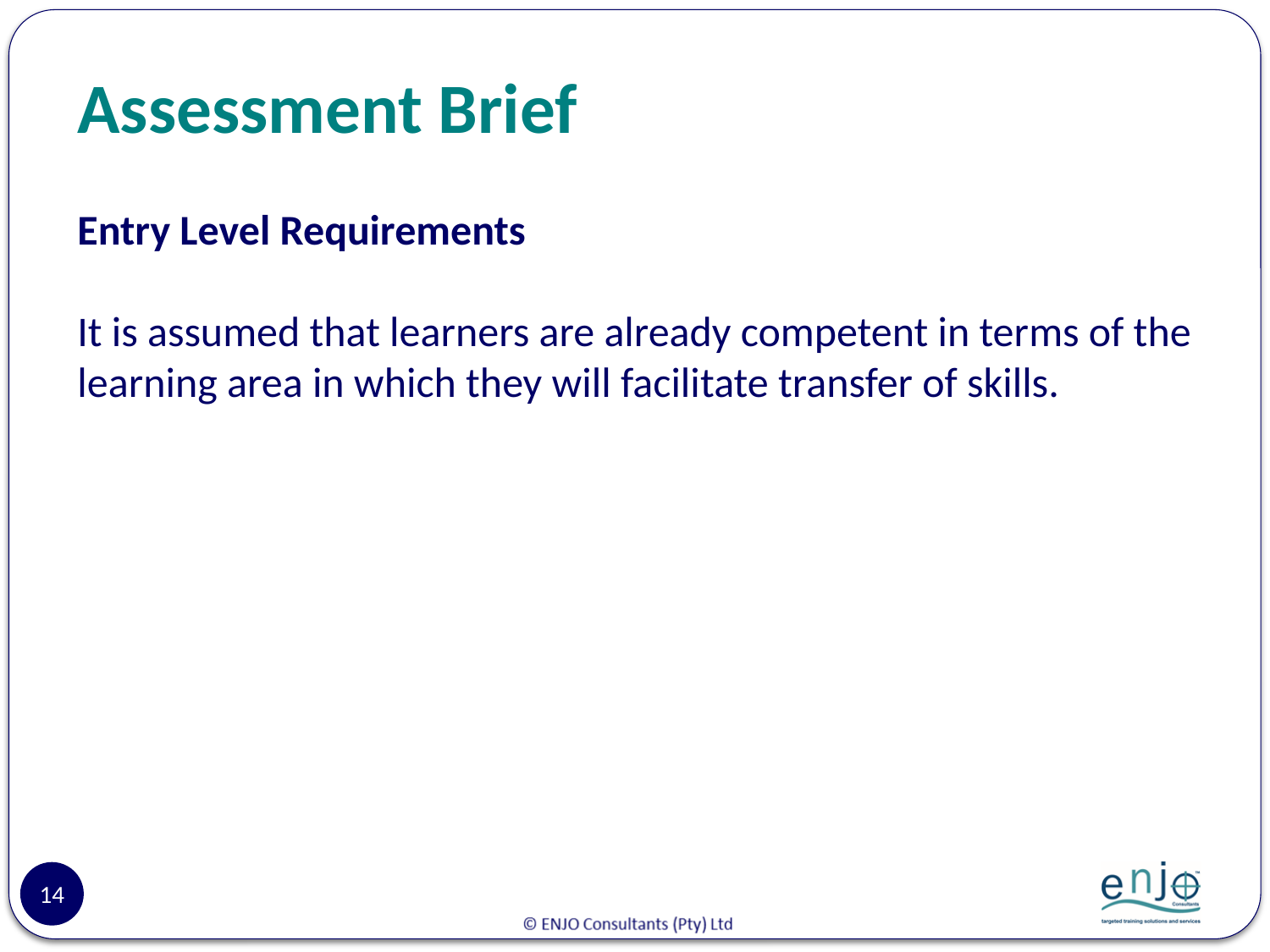

# Assessment Brief
Entry Level Requirements

It is assumed that learners are already competent in terms of the learning area in which they will facilitate transfer of skills.
14